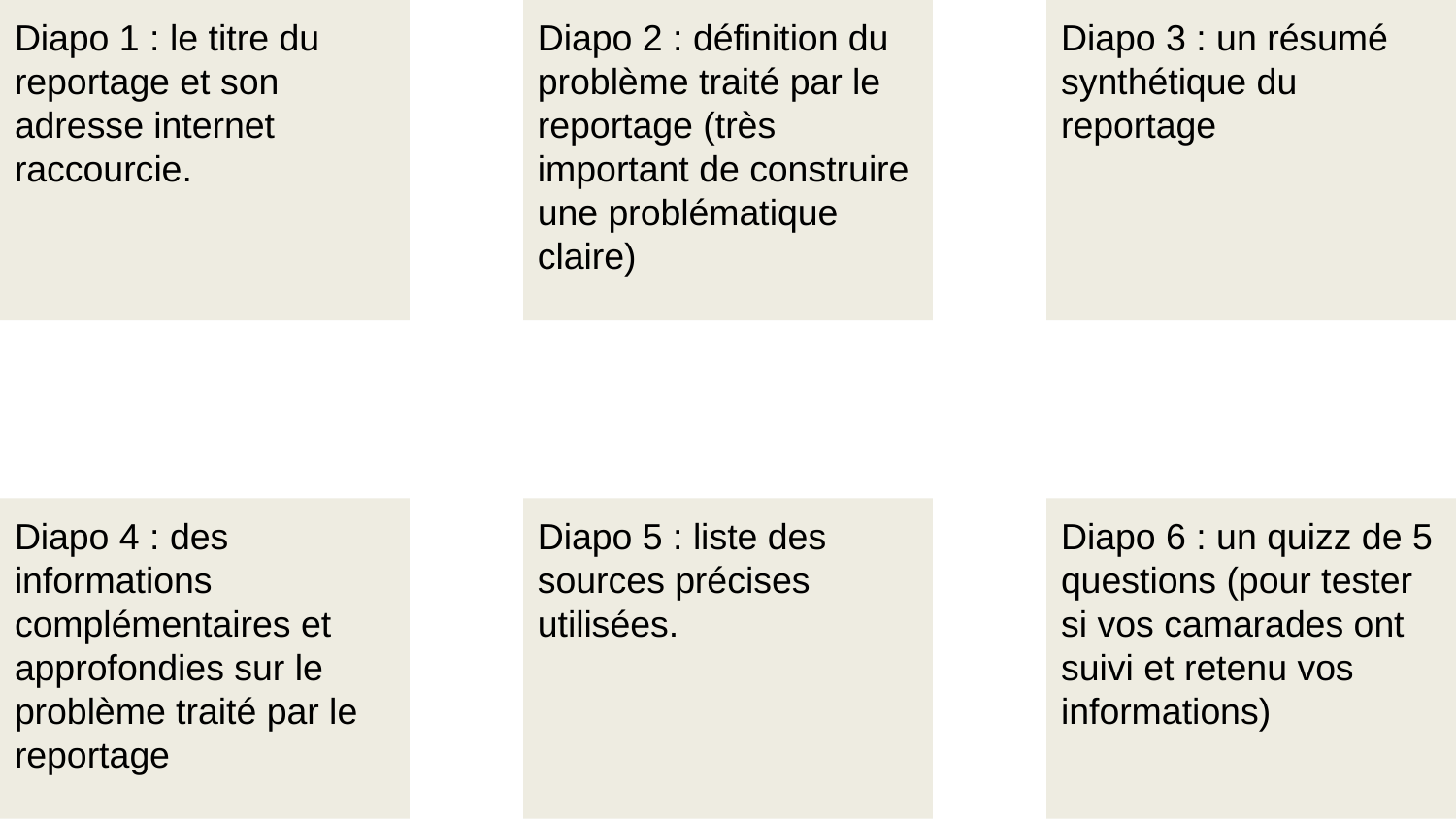

Diapo 1 : le titre du reportage et son adresse internet raccourcie.
Diapo 2 : définition du problème traité par le reportage (très important de construire une problématique claire)
Diapo 3 : un résumé synthétique du reportage
Diapo 4 : des informations complémentaires et approfondies sur le problème traité par le reportage
Diapo 5 : liste des sources précises utilisées.
Diapo 6 : un quizz de 5 questions (pour tester si vos camarades ont suivi et retenu vos informations)